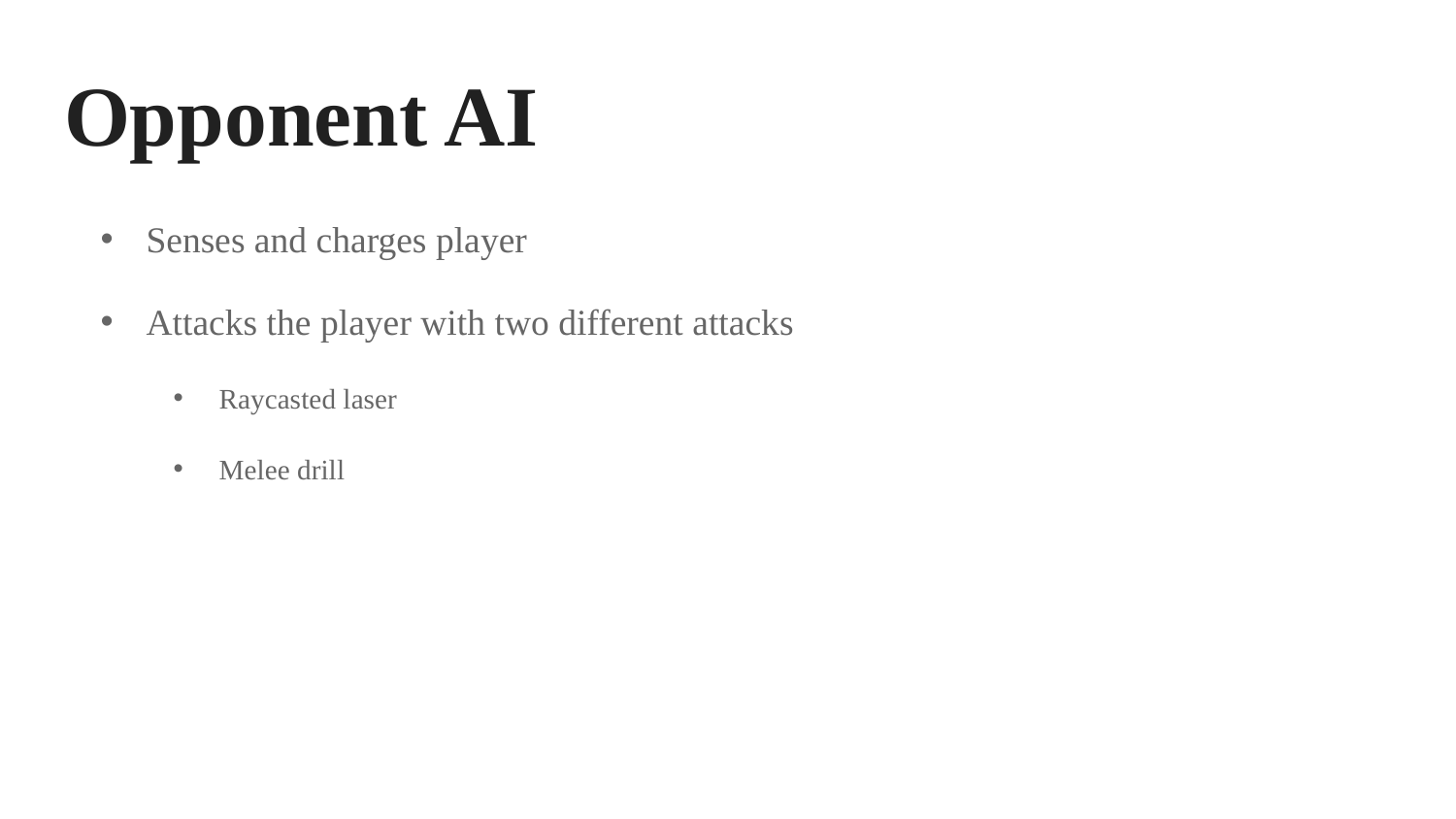

# Opponent AI
Senses and charges player
Attacks the player with two different attacks
Raycasted laser
Melee drill